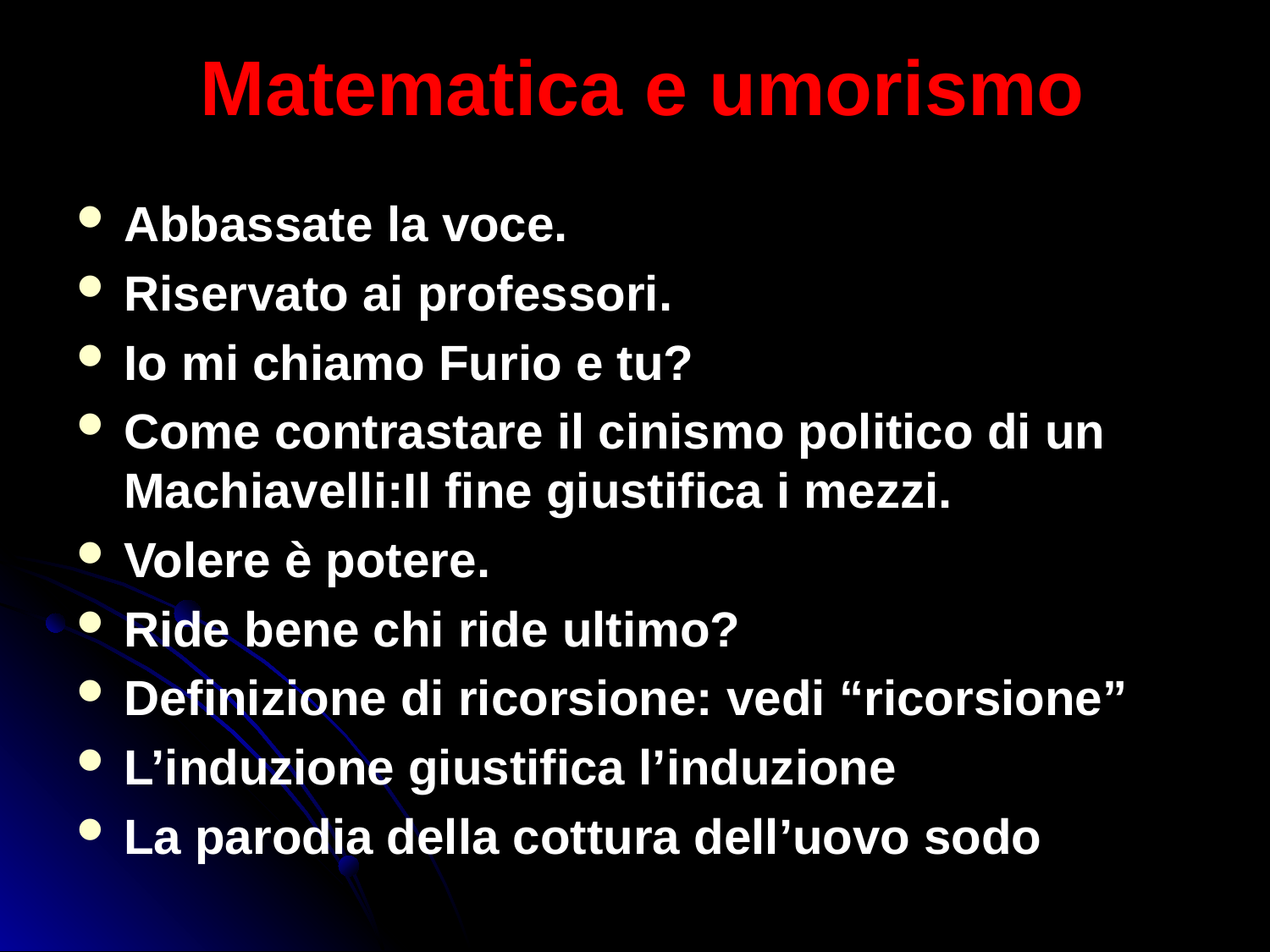

# Matematica e umorismo
Abbassate la voce.
Riservato ai professori.
Io mi chiamo Furio e tu?
Come contrastare il cinismo politico di un Machiavelli:Il fine giustifica i mezzi.
Volere è potere.
Ride bene chi ride ultimo?
Definizione di ricorsione: vedi “ricorsione”
L’induzione giustifica l’induzione
La parodia della cottura dell’uovo sodo